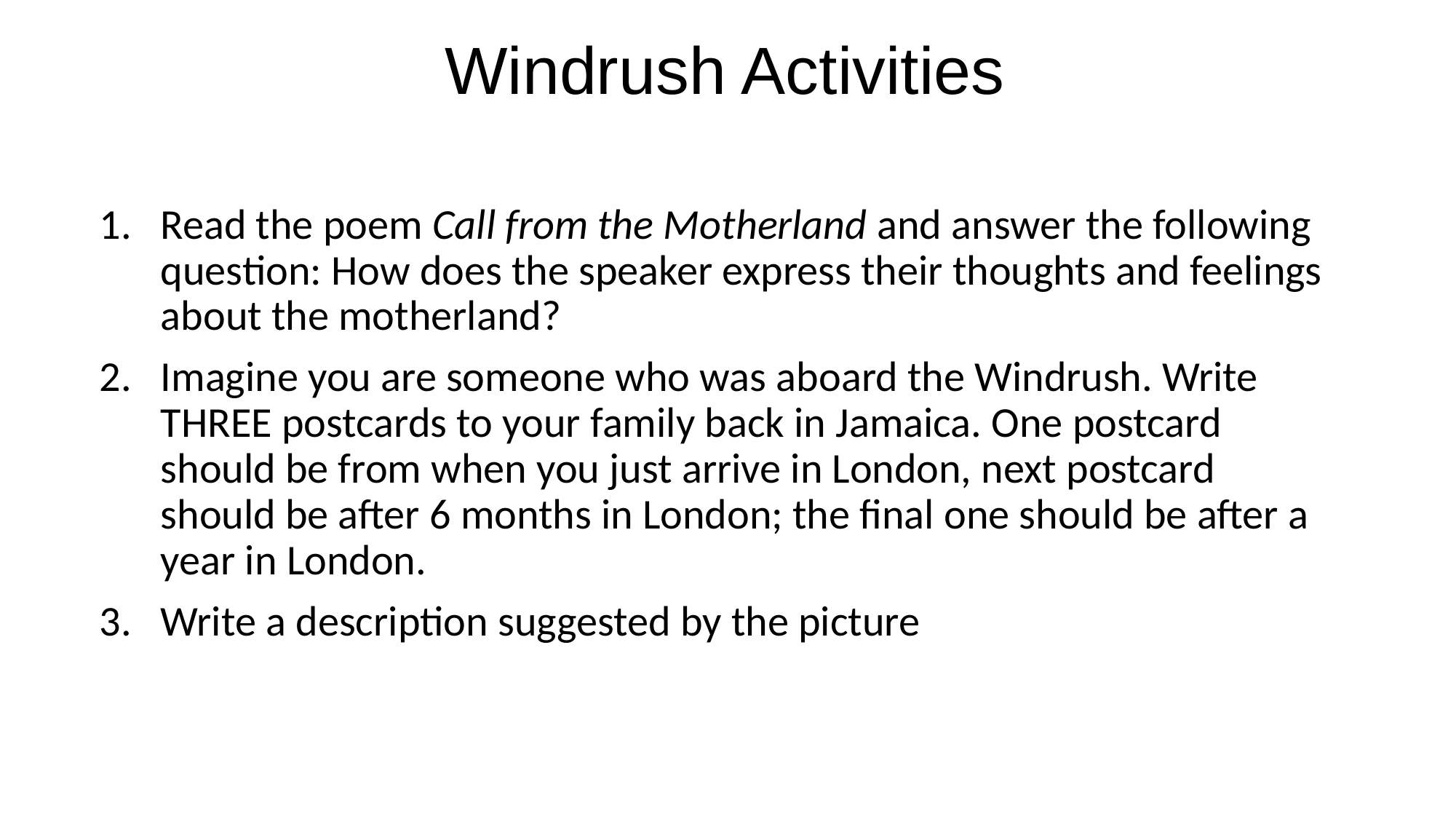

# Windrush Activities
Read the poem Call from the Motherland and answer the following question: How does the speaker express their thoughts and feelings about the motherland?
Imagine you are someone who was aboard the Windrush. Write THREE postcards to your family back in Jamaica. One postcard should be from when you just arrive in London, next postcard should be after 6 months in London; the final one should be after a year in London.
Write a description suggested by the picture